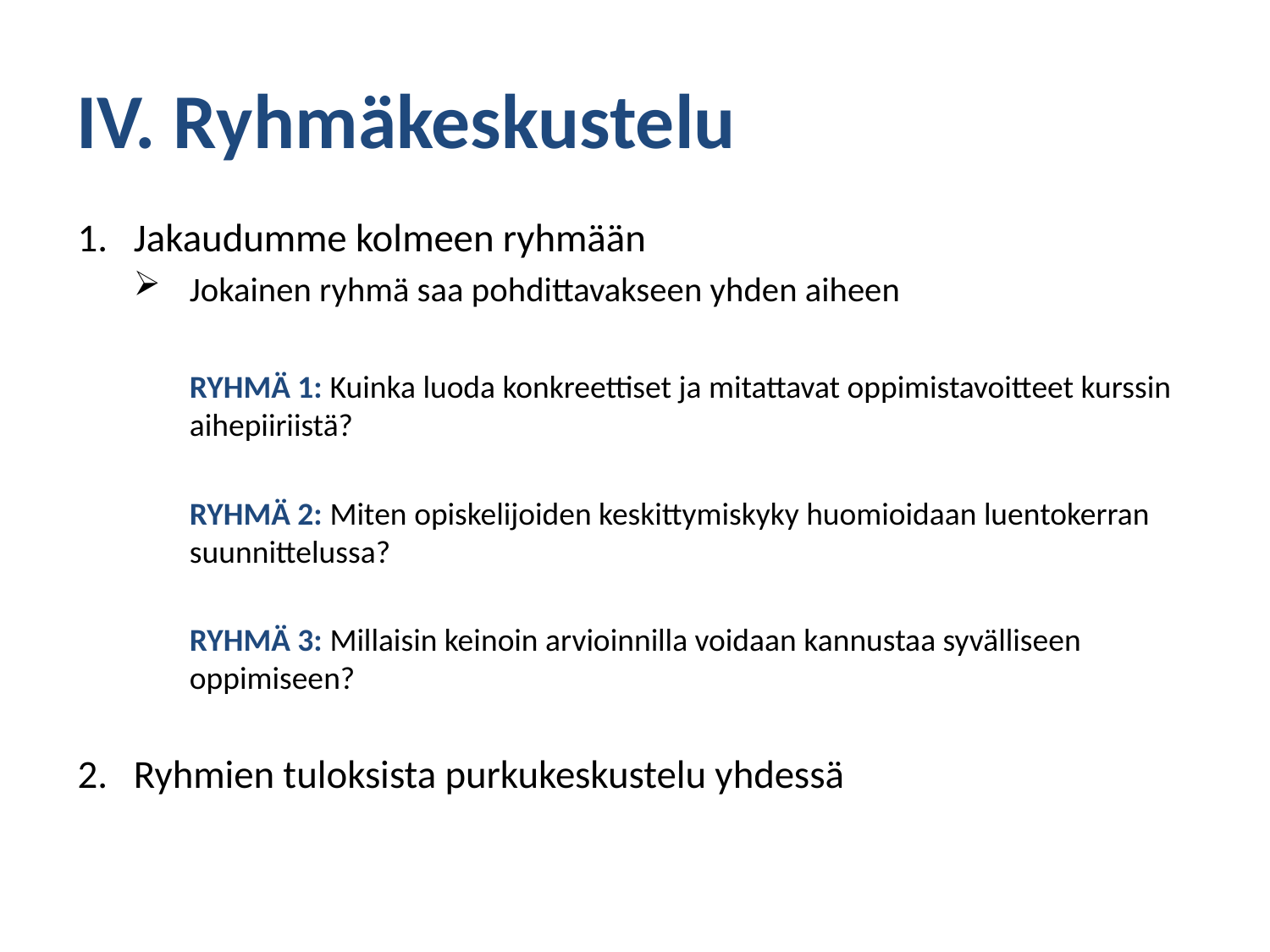

IV. Ryhmäkeskustelu
Jakaudumme kolmeen ryhmään
Jokainen ryhmä saa pohdittavakseen yhden aiheen

RYHMÄ 1: Kuinka luoda konkreettiset ja mitattavat oppimistavoitteet kurssin aihepiiriistä?

RYHMÄ 2: Miten opiskelijoiden keskittymiskyky huomioidaan luentokerran suunnittelussa?

RYHMÄ 3: Millaisin keinoin arvioinnilla voidaan kannustaa syvälliseen oppimiseen?

Ryhmien tuloksista purkukeskustelu yhdessä